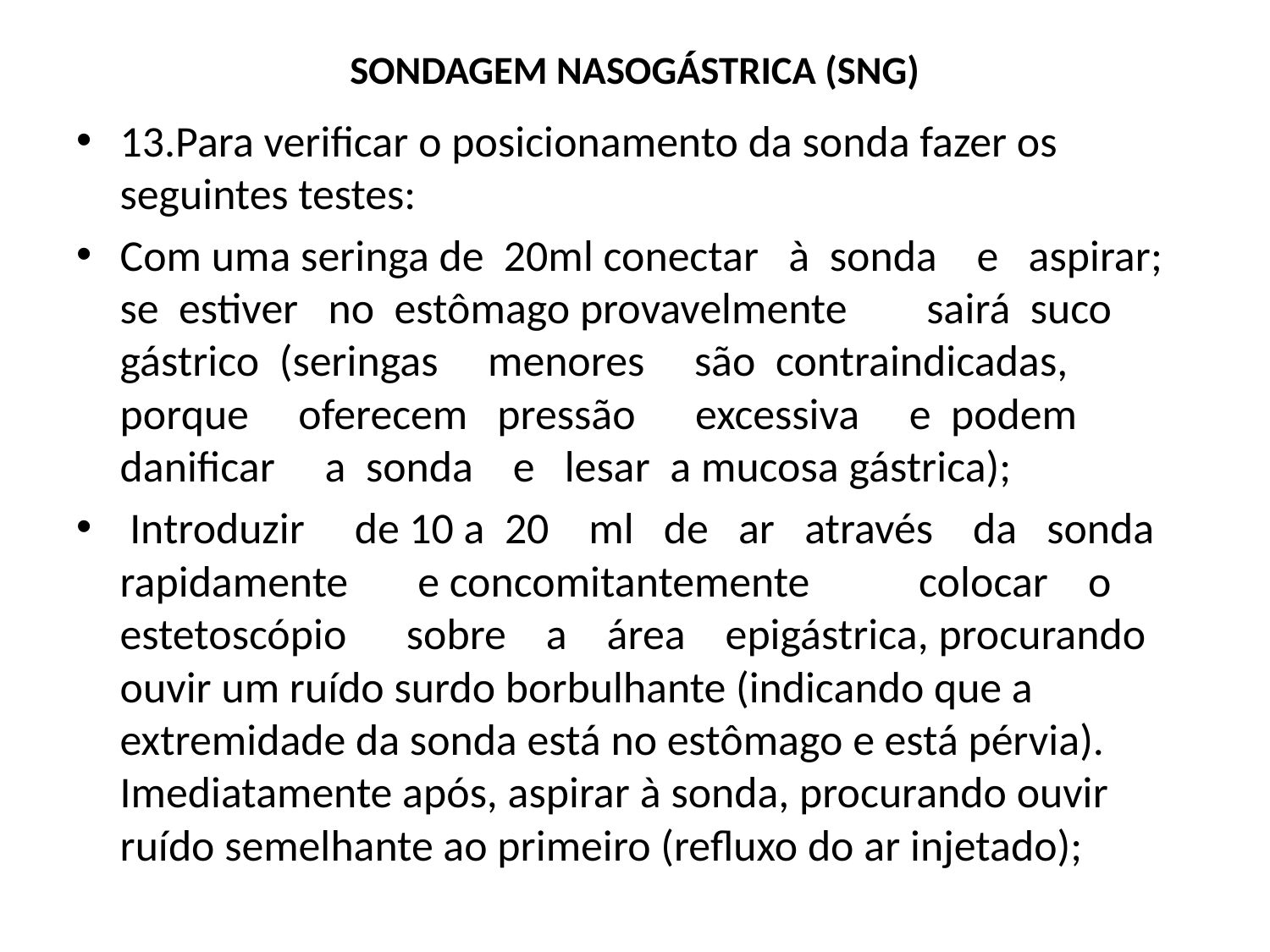

# SONDAGEM NASOGÁSTRICA (SNG)
13.Para verificar o posicionamento da sonda fazer os seguintes testes:
Com uma seringa de  20ml conectar   à  sonda    e   aspirar;  se  estiver   no  estômago provavelmente        sairá  suco    gástrico  (seringas     menores     são  contraindicadas, porque     oferecem   pressão      excessiva     e  podem   danificar     a  sonda    e   lesar  a mucosa gástrica);
 Introduzir     de 10 a  20    ml   de   ar   através    da   sonda    rapidamente       e concomitantemente           colocar    o    estetoscópio      sobre    a    área    epigástrica, procurando ouvir um ruído surdo borbulhante (indicando que a extremidade da sonda está no estômago e está pérvia).  Imediatamente após, aspirar à sonda, procurando ouvir ruído semelhante ao primeiro (refluxo do ar injetado);